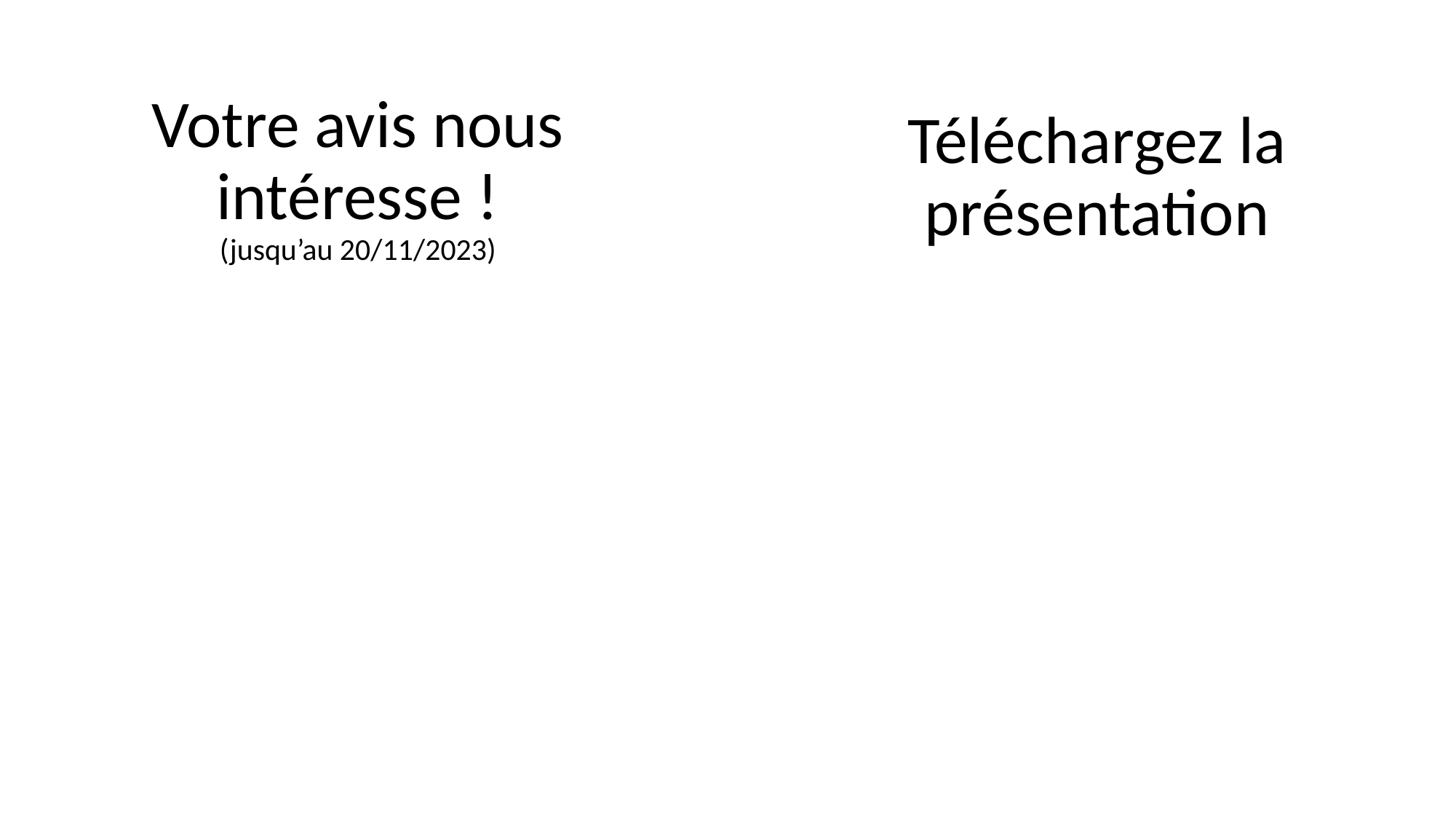

Votre avis nous intéresse !
(jusqu’au 20/11/2023)
# Téléchargez la présentation